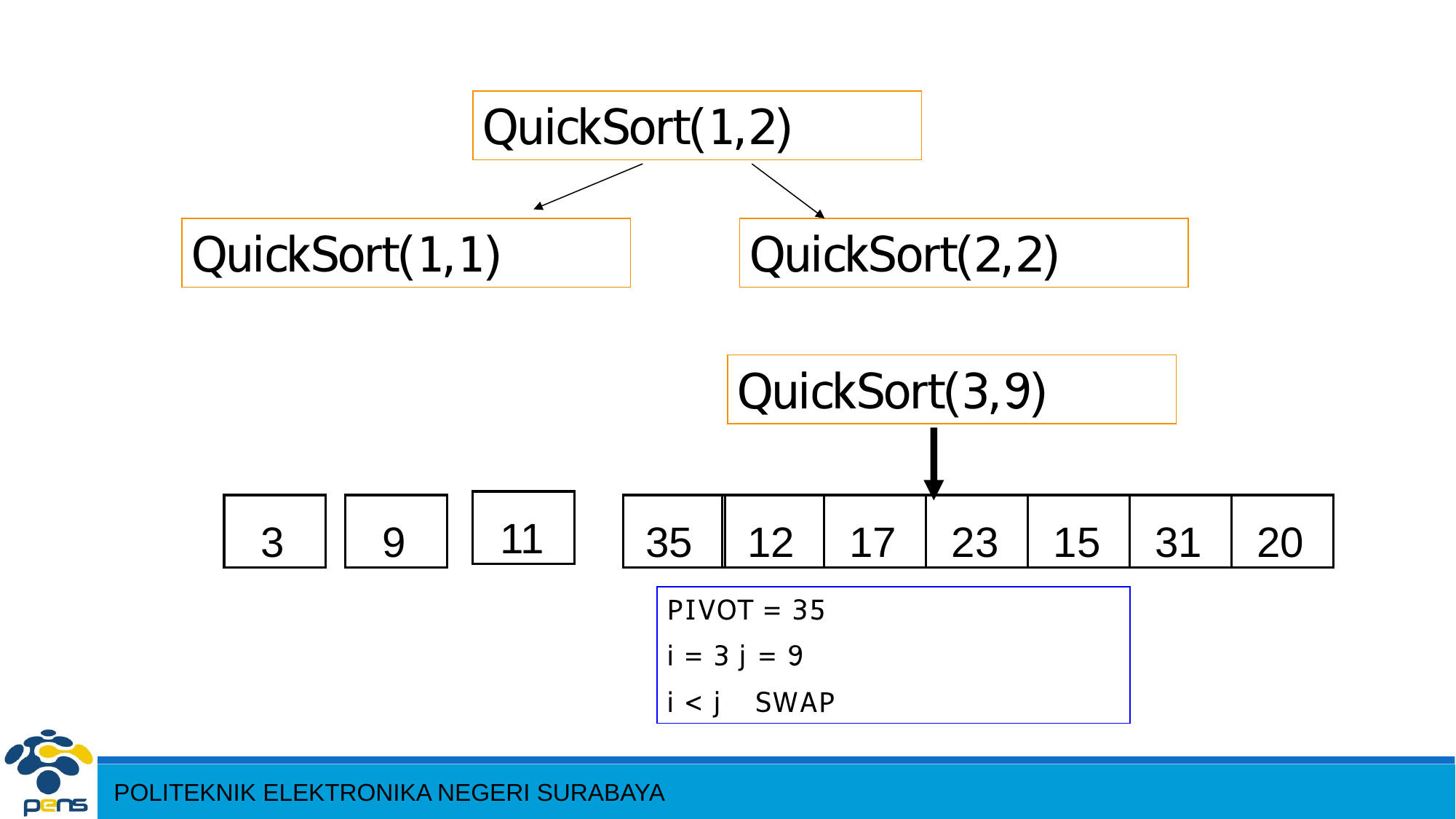

QuickSort(1,2)

QuickSort(1,1)
QuickSort(2,2)
QuickSort(3,9)

11
3
9
35
12
17
23
15
31
20
PIVOT = 35
i = 3 j = 9
i < j    SWAP